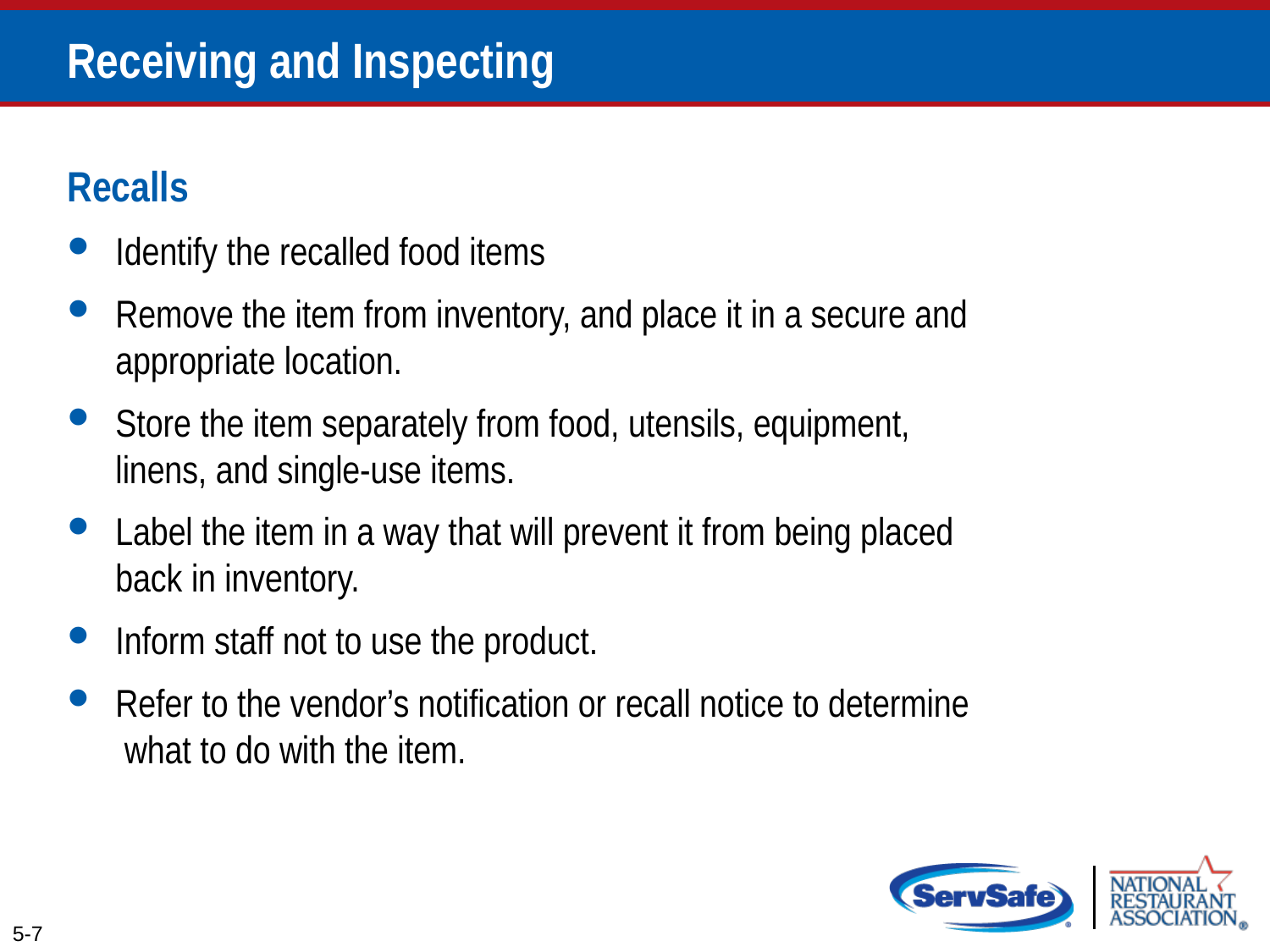

# Receiving and Inspecting
Recalls
Identify the recalled food items
Remove the item from inventory, and place it in a secure and appropriate location.
Store the item separately from food, utensils, equipment, linens, and single-use items.
Label the item in a way that will prevent it from being placed back in inventory.
Inform staff not to use the product.
Refer to the vendor’s notification or recall notice to determine  what to do with the item.
5-7